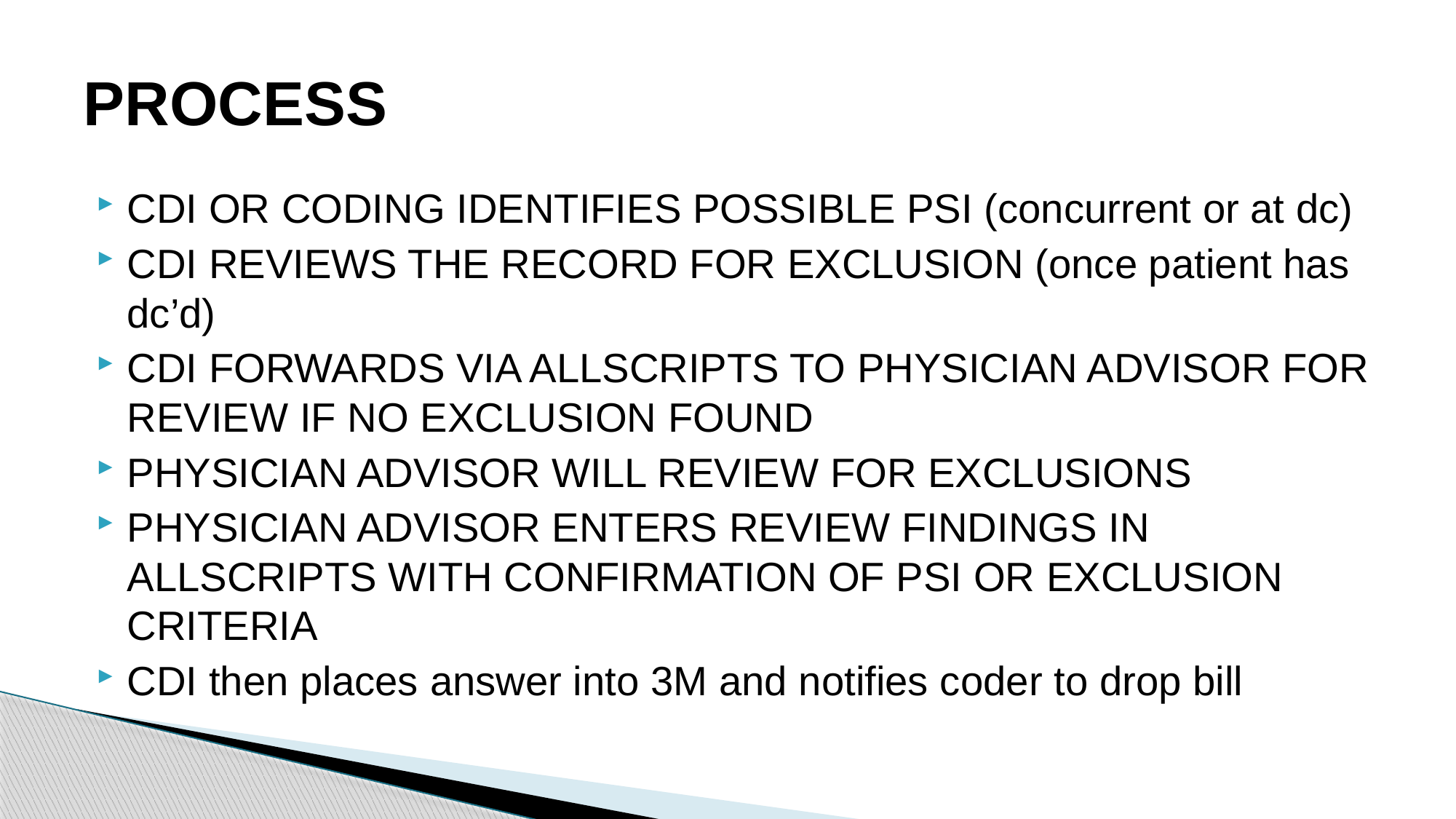

# PROCESS
CDI OR CODING IDENTIFIES POSSIBLE PSI (concurrent or at dc)
CDI REVIEWS THE RECORD FOR EXCLUSION (once patient has dc’d)
CDI FORWARDS VIA ALLSCRIPTS TO PHYSICIAN ADVISOR FOR REVIEW IF NO EXCLUSION FOUND
PHYSICIAN ADVISOR WILL REVIEW FOR EXCLUSIONS
PHYSICIAN ADVISOR ENTERS REVIEW FINDINGS IN ALLSCRIPTS WITH CONFIRMATION OF PSI OR EXCLUSION CRITERIA
CDI then places answer into 3M and notifies coder to drop bill